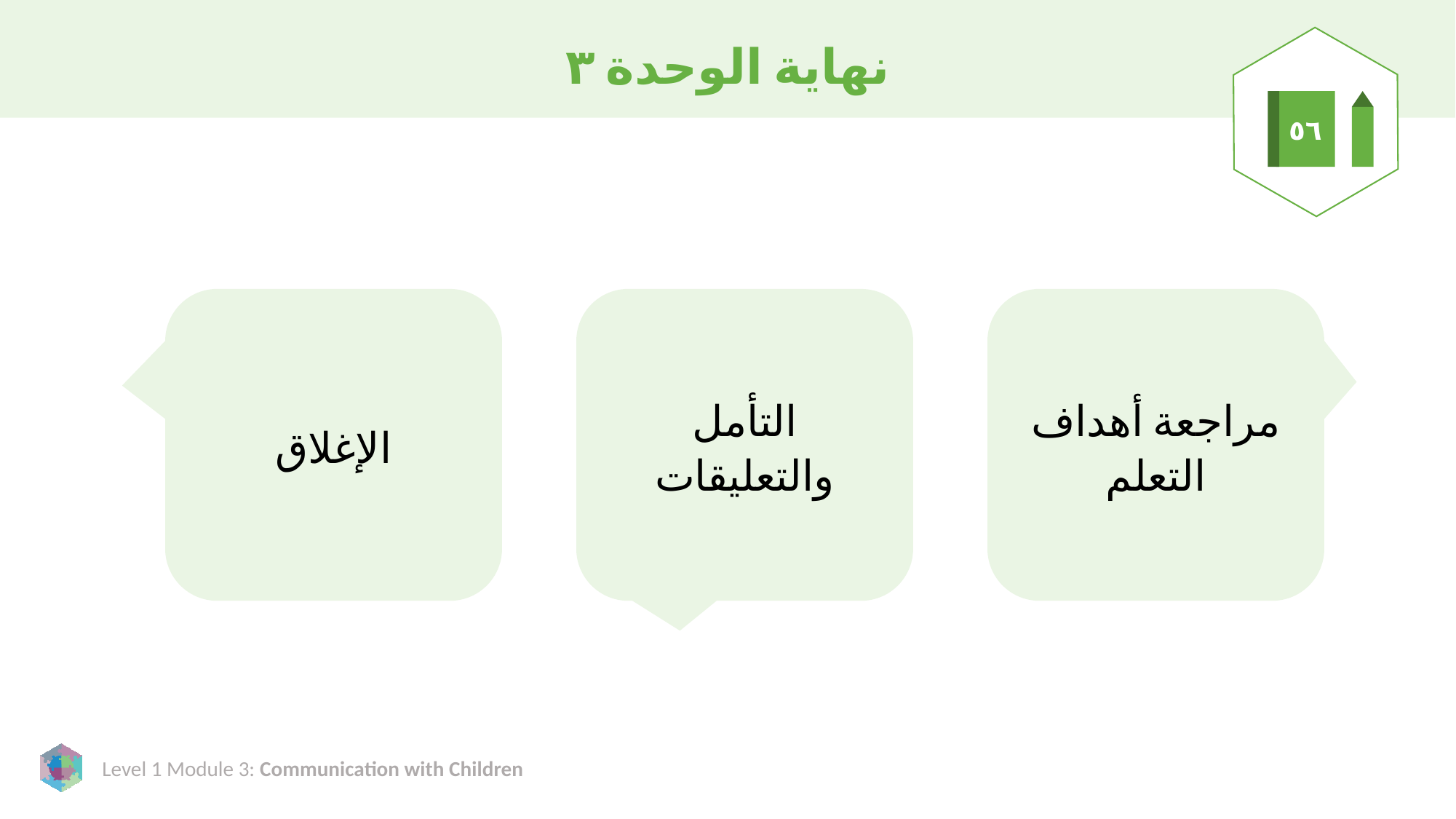

# نهاية الوحدة ٣

٥٦

الإغلاق
التأمل والتعليقات
مراجعة أهداف التعلم